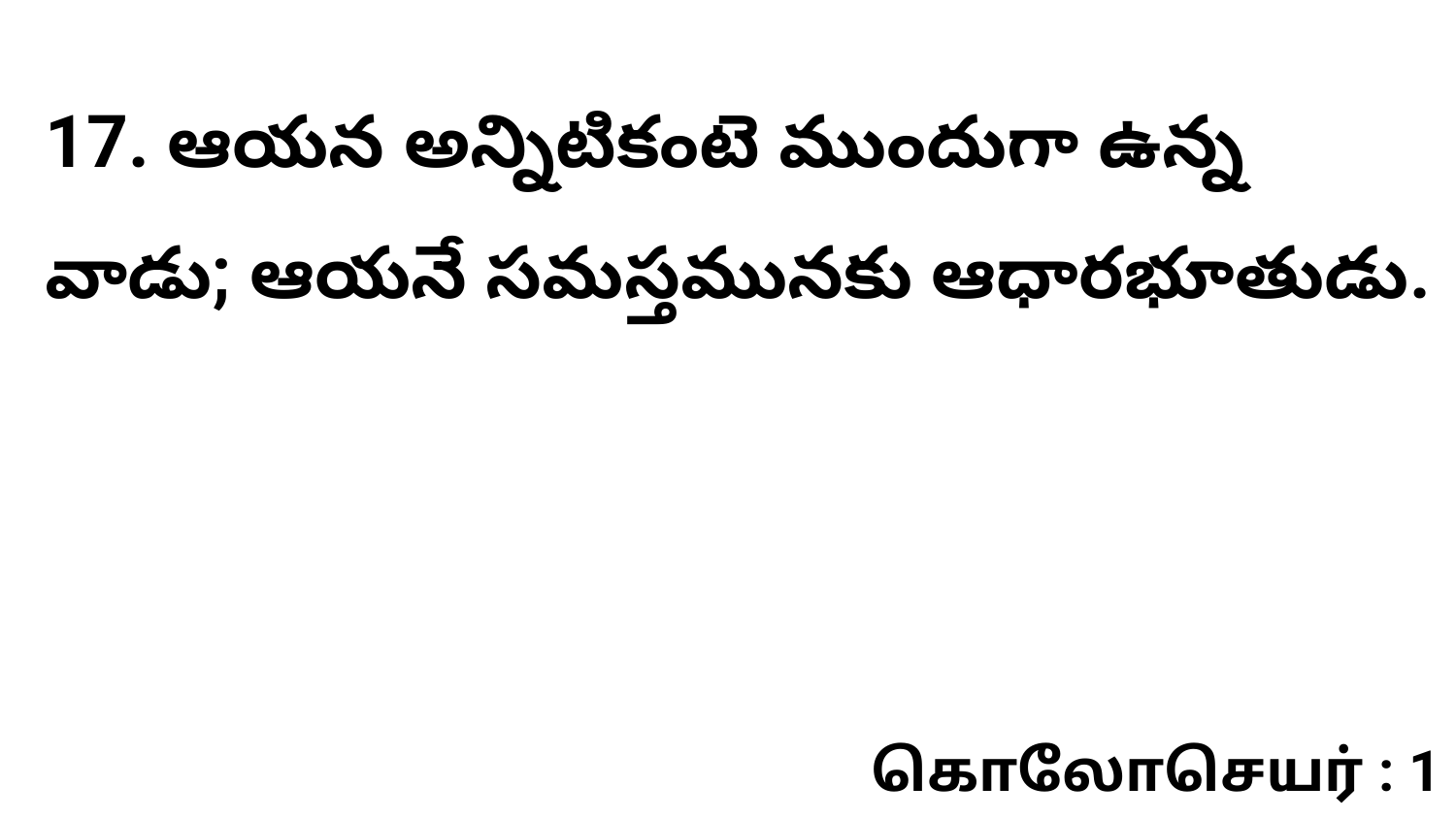

17. ఆయన అన్నిటికంటె ముందుగా ఉన్న వాడు; ఆయనే సమస్తమునకు ఆధారభూతుడు.
கொலோசெயர் : 1